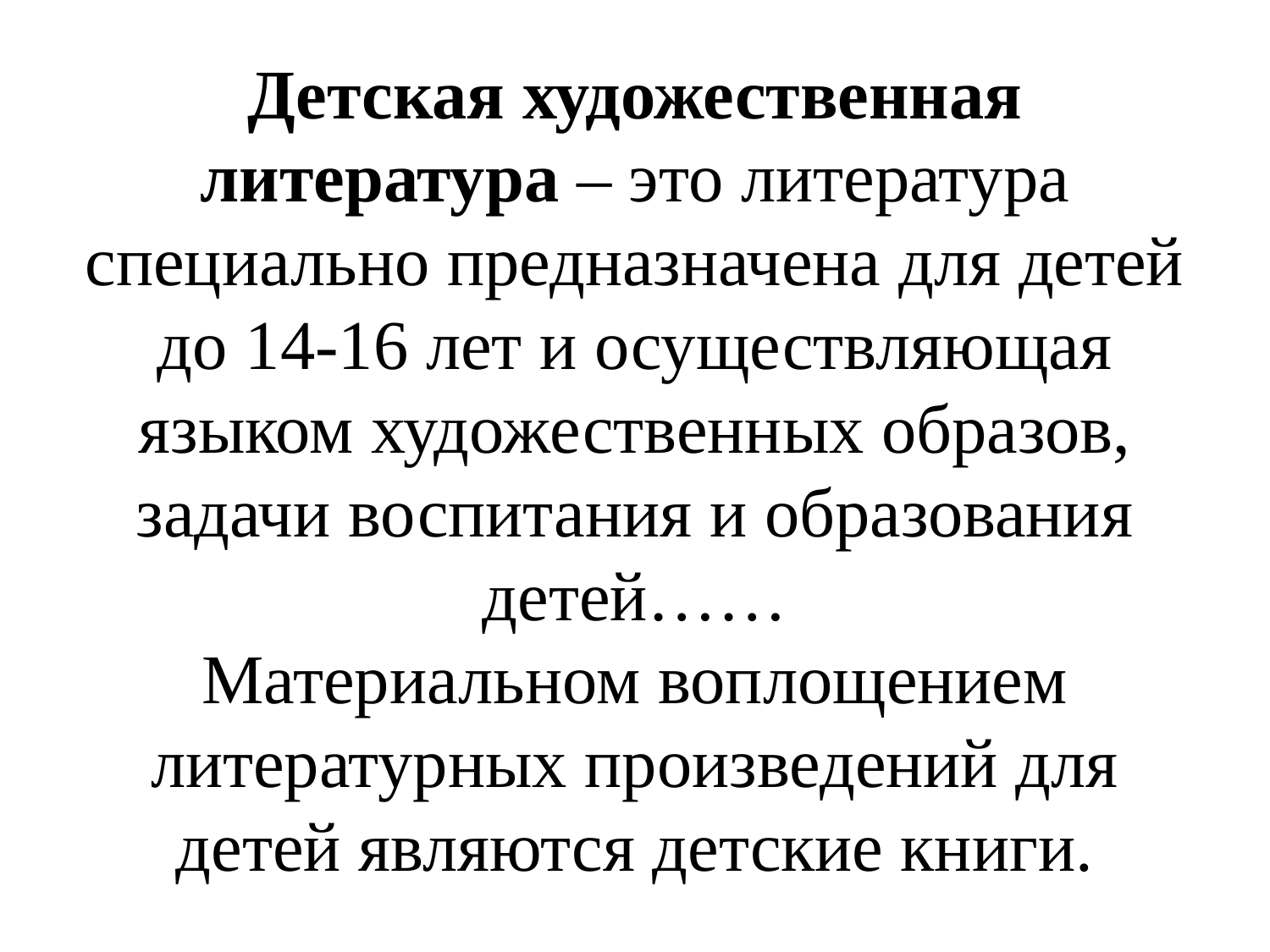

# Детская художественная литература – это литература специально предназначена для детей до 14-16 лет и осуществляющая языком художественных образов, задачи воспитания и образования детей…… Материальном воплощением литературных произведений для детей являются детские книги.